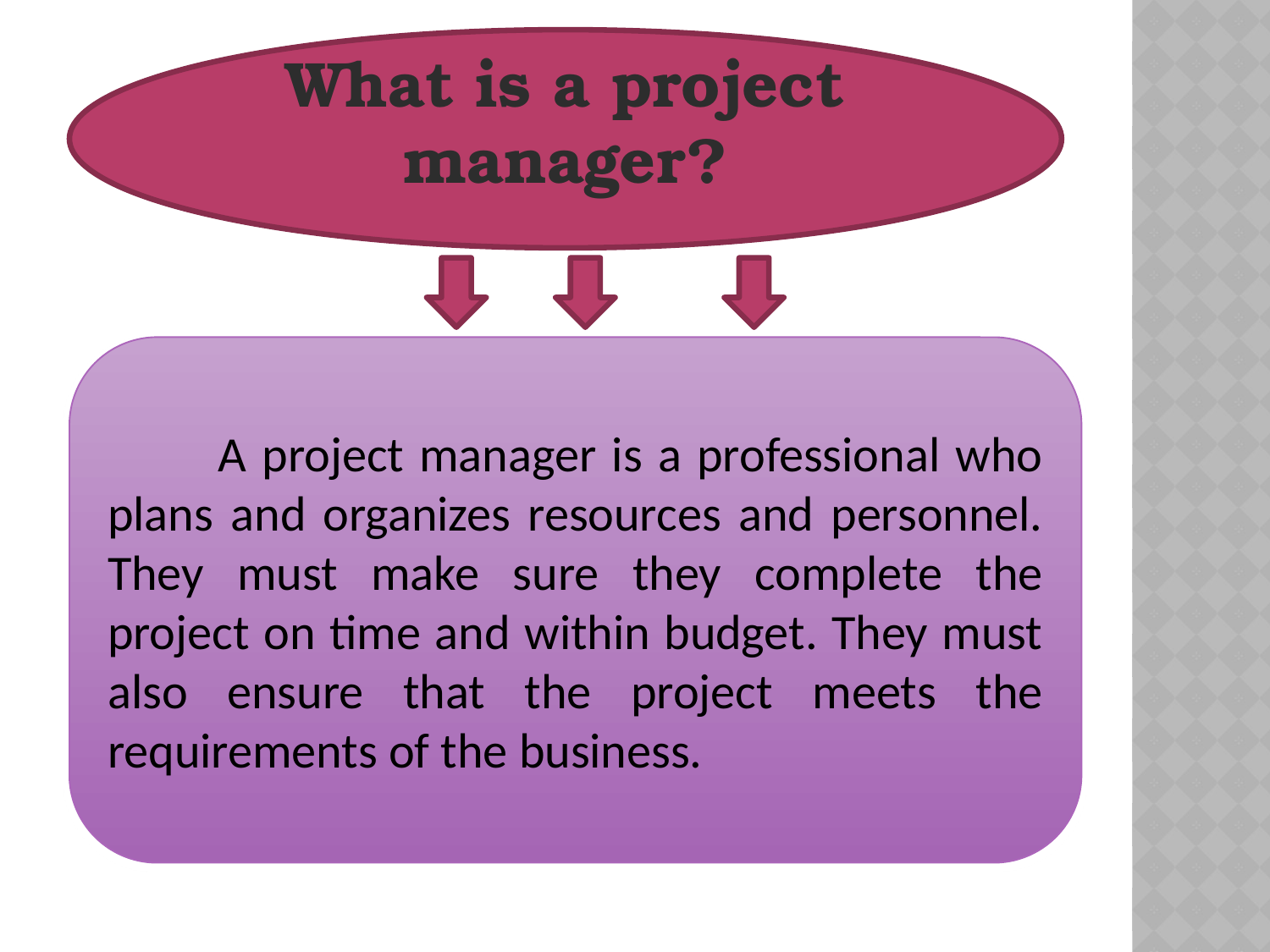

What is a project manager?

        A project manager is a professional who plans and organizes resources and personnel. They must make sure they complete the project on time and within budget. They must also ensure that the project meets the requirements of the business.